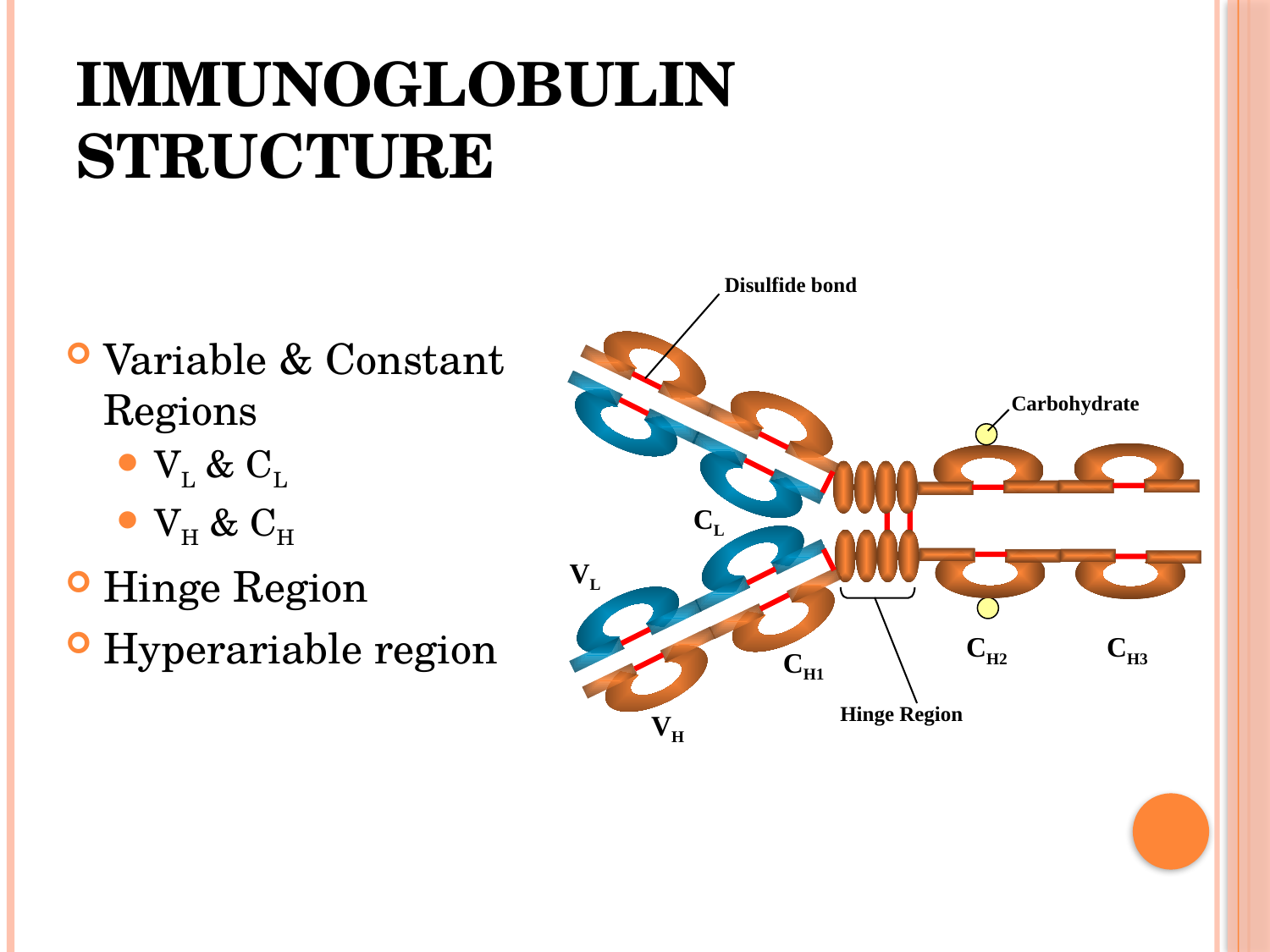

# Immunoglobulin Structure

Variable & Constant Regions
VL & CL
VH & CH
Hinge Region
Hyperariable region
Disulfide bond

Carbohydrate

CL
VL

CH2
CH3
CH1
Hinge Region
VH